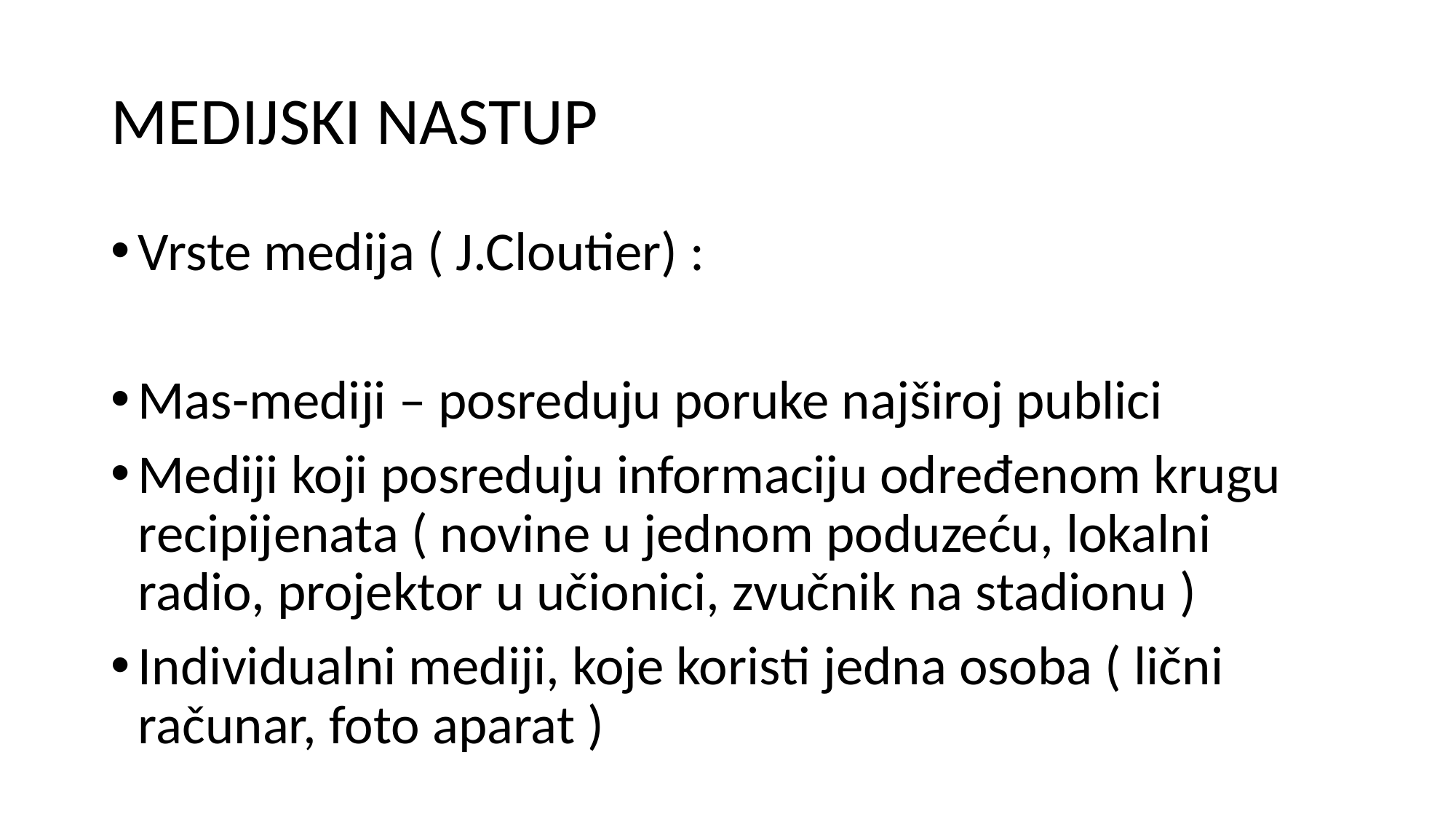

# MEDIJSKI NASTUP
Vrste medija ( J.Cloutier) :

Mas-mediji – posreduju poruke najširoj publici
Mediji koji posreduju informaciju određenom krugu recipijenata ( novine u jednom poduzeću, lokalni radio, projektor u učionici, zvučnik na stadionu )
Individualni mediji, koje koristi jedna osoba ( lični računar, foto aparat )